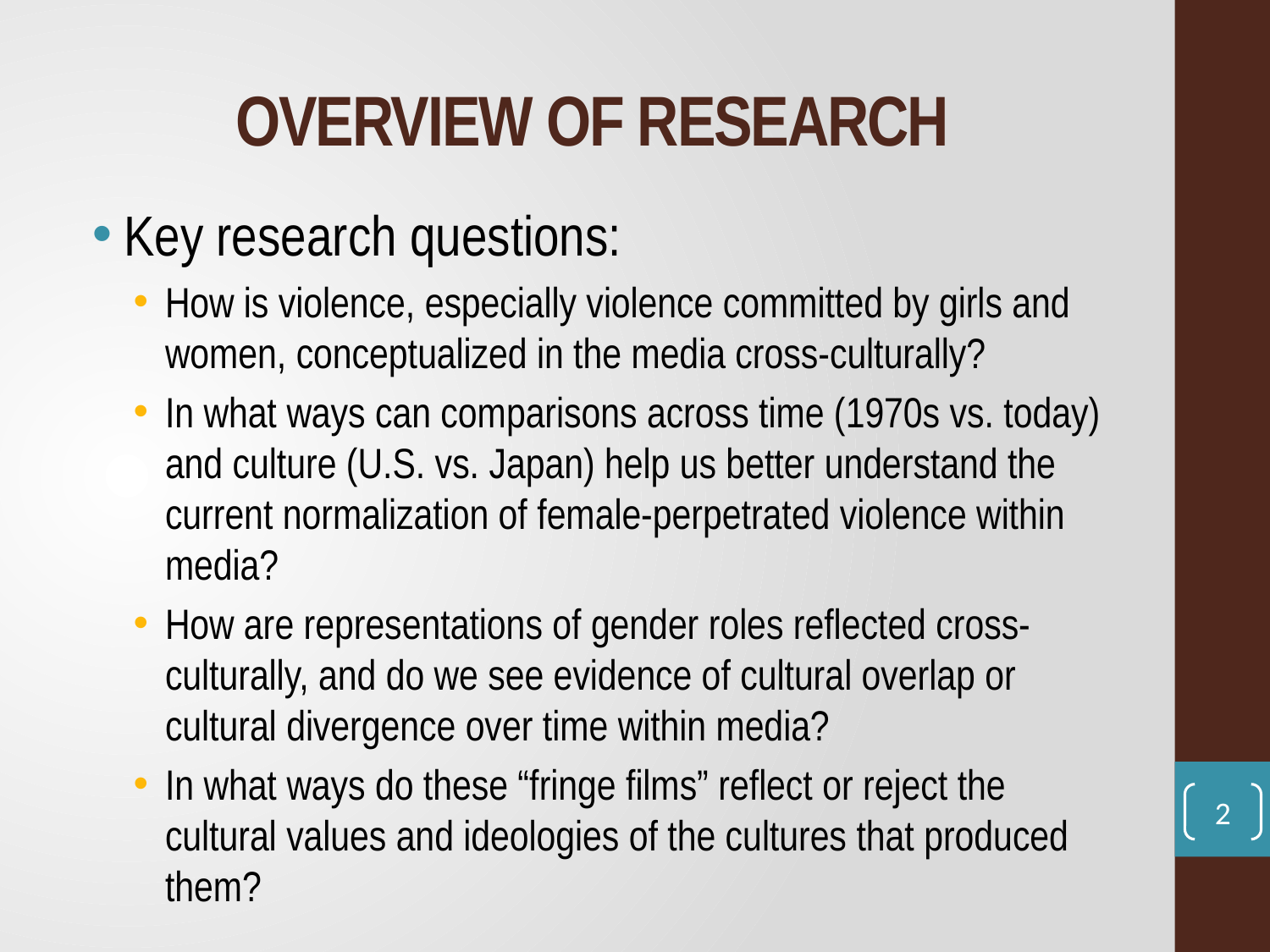

# OVERVIEW OF RESEARCH
Key research questions:
How is violence, especially violence committed by girls and women, conceptualized in the media cross-culturally?
In what ways can comparisons across time (1970s vs. today) and culture (U.S. vs. Japan) help us better understand the current normalization of female-perpetrated violence within media?
How are representations of gender roles reflected cross-culturally, and do we see evidence of cultural overlap or cultural divergence over time within media?
In what ways do these “fringe films” reflect or reject the cultural values and ideologies of the cultures that produced them?
2